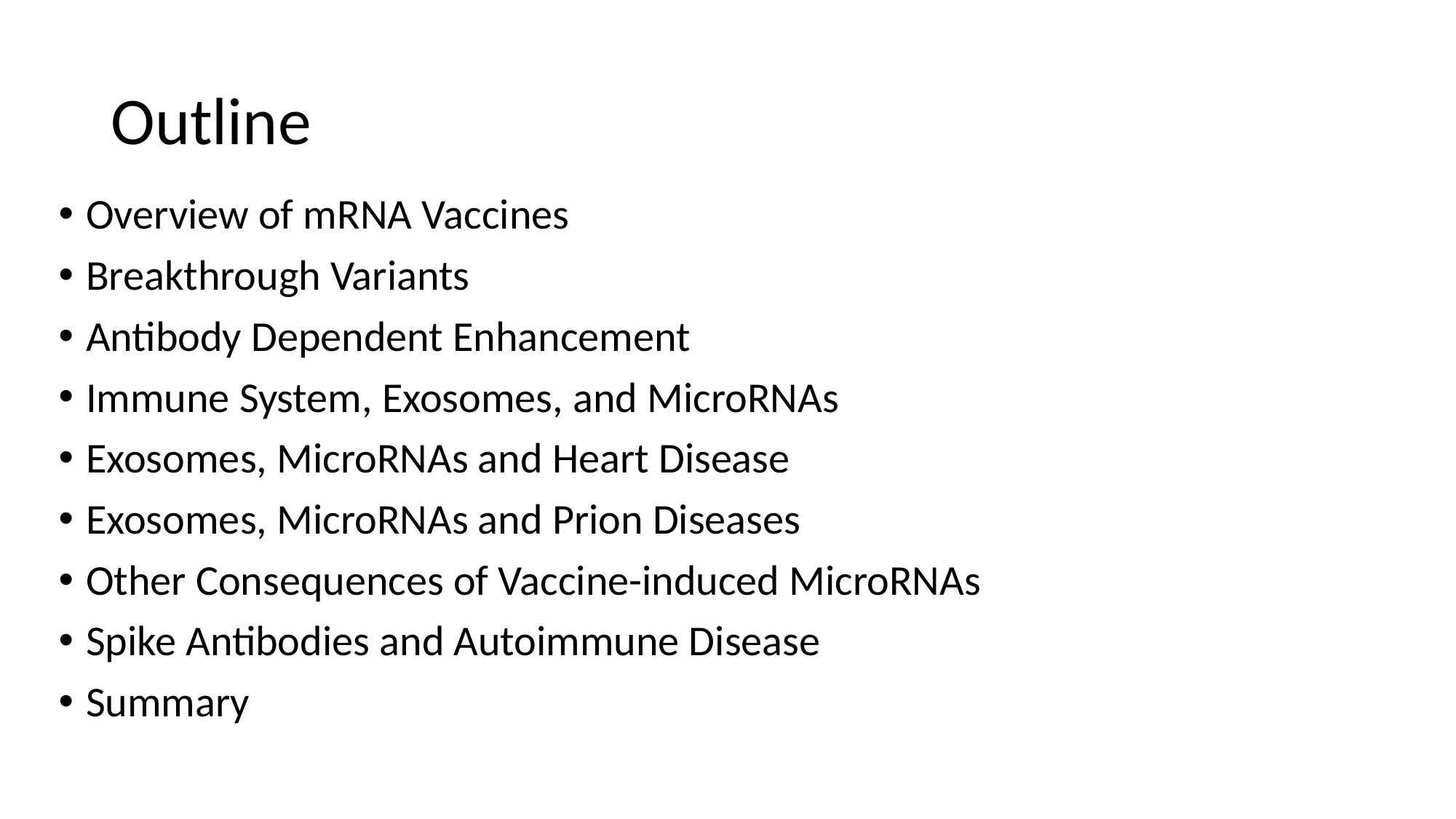

# Outline
Overview of mRNA Vaccines
Breakthrough Variants
Antibody Dependent Enhancement
Immune System, Exosomes, and MicroRNAs
Exosomes, MicroRNAs and Heart Disease
Exosomes, MicroRNAs and Prion Diseases
Other Consequences of Vaccine-induced MicroRNAs
Spike Antibodies and Autoimmune Disease
Summary